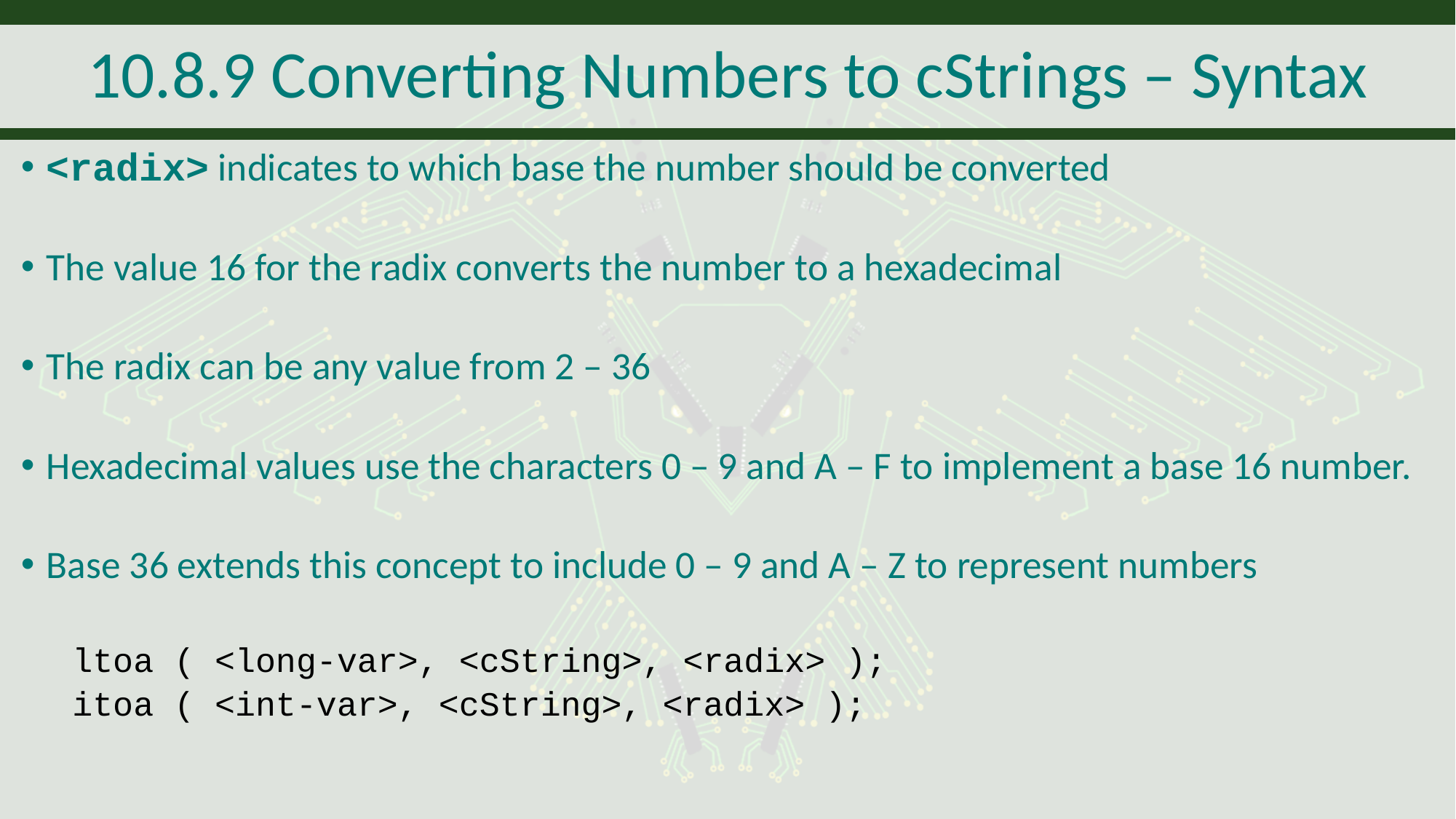

# 10.8.9 Converting Numbers to cStrings – Syntax
<radix> indicates to which base the number should be converted

The value 16 for the radix converts the number to a hexadecimal

The radix can be any value from 2 – 36

Hexadecimal values use the characters 0 – 9 and A – F to implement a base 16 number.

Base 36 extends this concept to include 0 – 9 and A – Z to represent numbers

ltoa ( <long-var>, <cString>, <radix> );
itoa ( <int-var>, <cString>, <radix> );